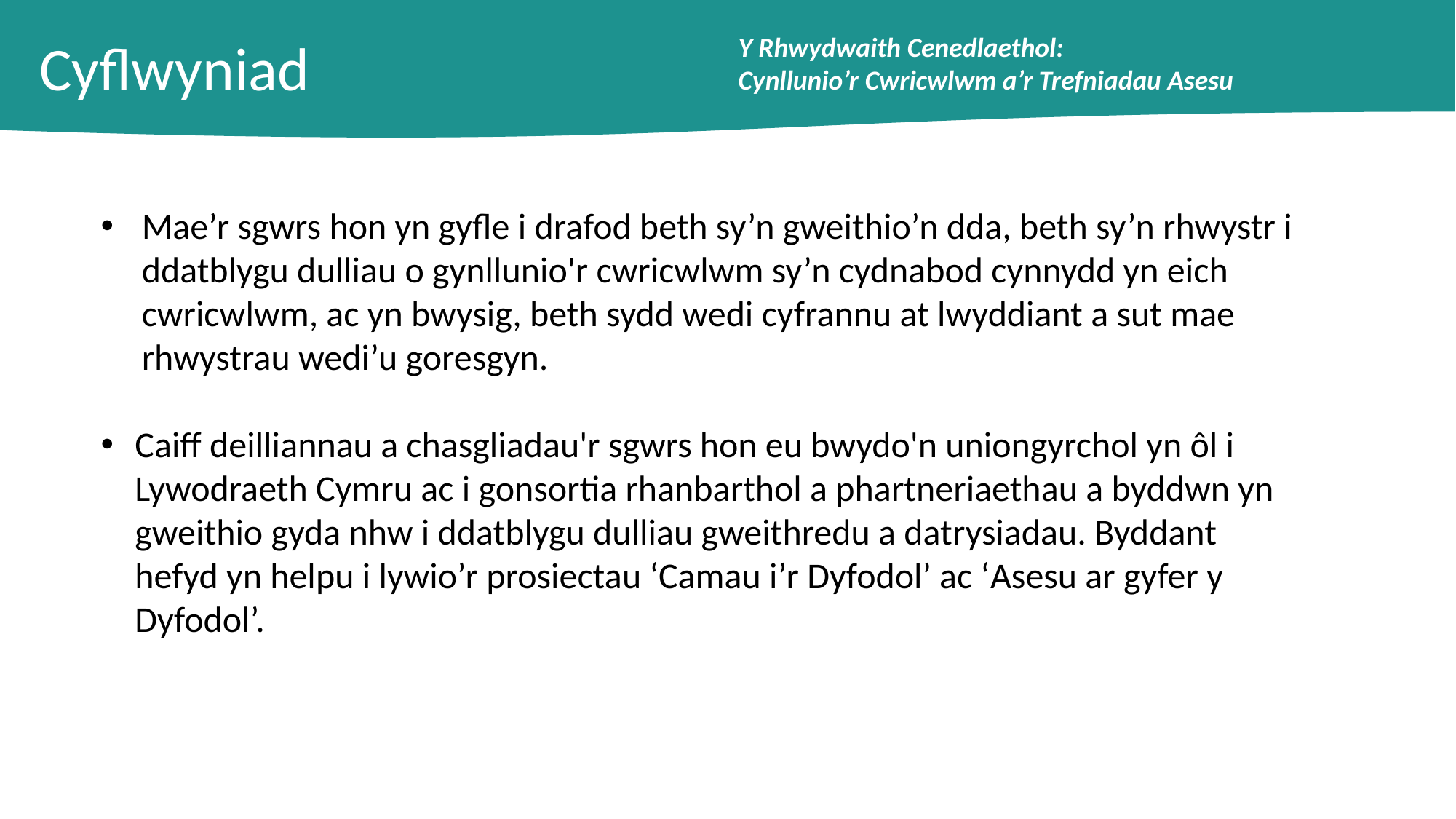

Cyflwyniad
Y Rhwydwaith Cenedlaethol:
Cynllunio’r Cwricwlwm a’r Trefniadau Asesu

Mae’r sgwrs hon yn gyfle i drafod beth sy’n gweithio’n dda, beth sy’n rhwystr i ddatblygu dulliau o gynllunio'r cwricwlwm sy’n cydnabod cynnydd yn eich cwricwlwm, ac yn bwysig, beth sydd wedi cyfrannu at lwyddiant a sut mae rhwystrau wedi’u goresgyn.

Caiff deilliannau a chasgliadau'r sgwrs hon eu bwydo'n uniongyrchol yn ôl i Lywodraeth Cymru ac i gonsortia rhanbarthol a phartneriaethau a byddwn yn gweithio gyda nhw i ddatblygu dulliau gweithredu a datrysiadau. Byddant hefyd yn helpu i lywio’r prosiectau ‘Camau i’r Dyfodol’ ac ‘Asesu ar gyfer y Dyfodol’.